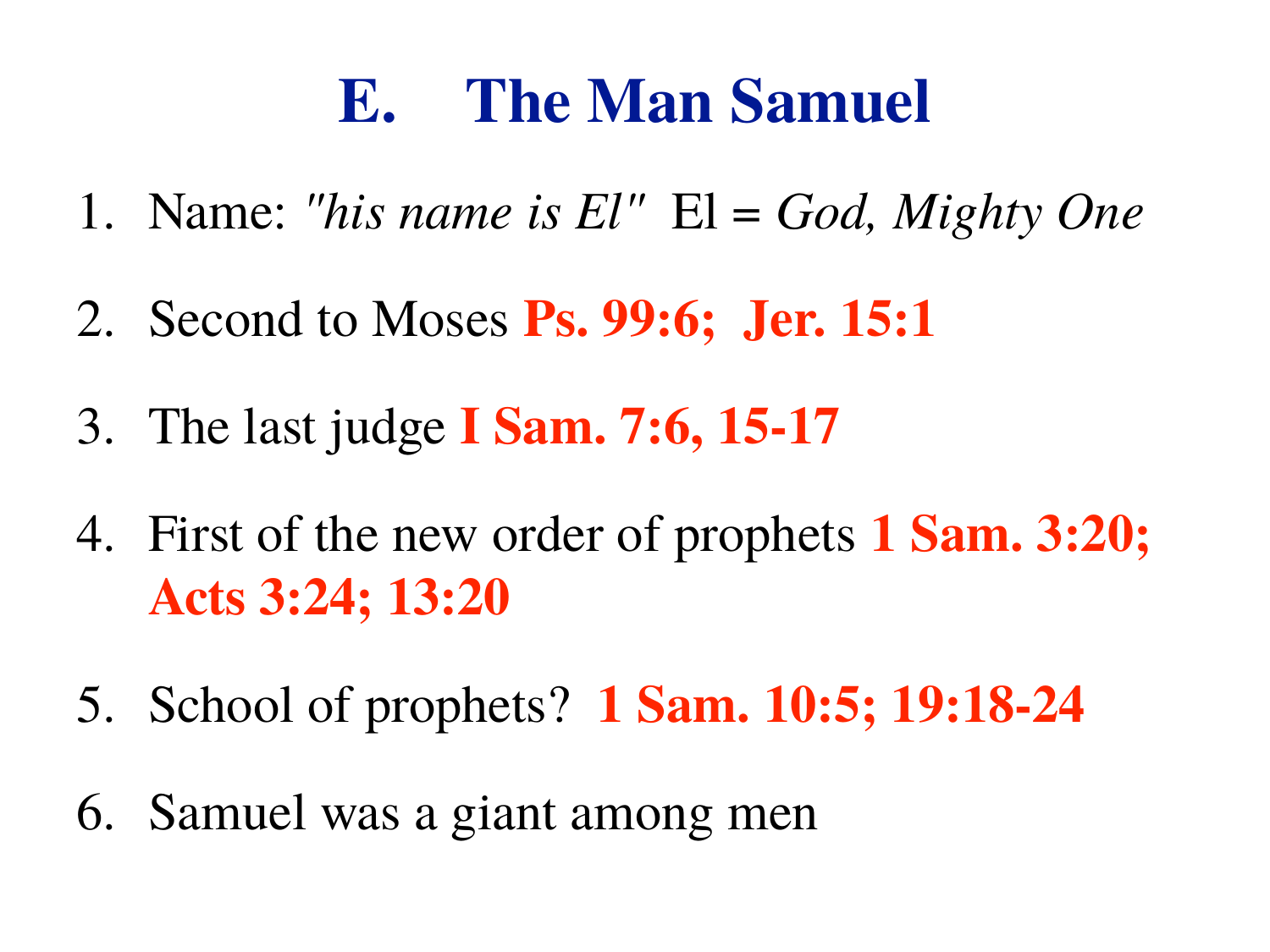

# E.	The Man Samuel
1.	Name: "his name is El"  El = God, Mighty One
2.	Second to Moses Ps. 99:6;  Jer. 15:1
3.	The last judge I Sam. 7:6, 15-17
4.	First of the new order of prophets 1 Sam. 3:20; Acts 3:24; 13:20
5.	School of prophets?  1 Sam. 10:5; 19:18-24
6.	Samuel was a giant among men